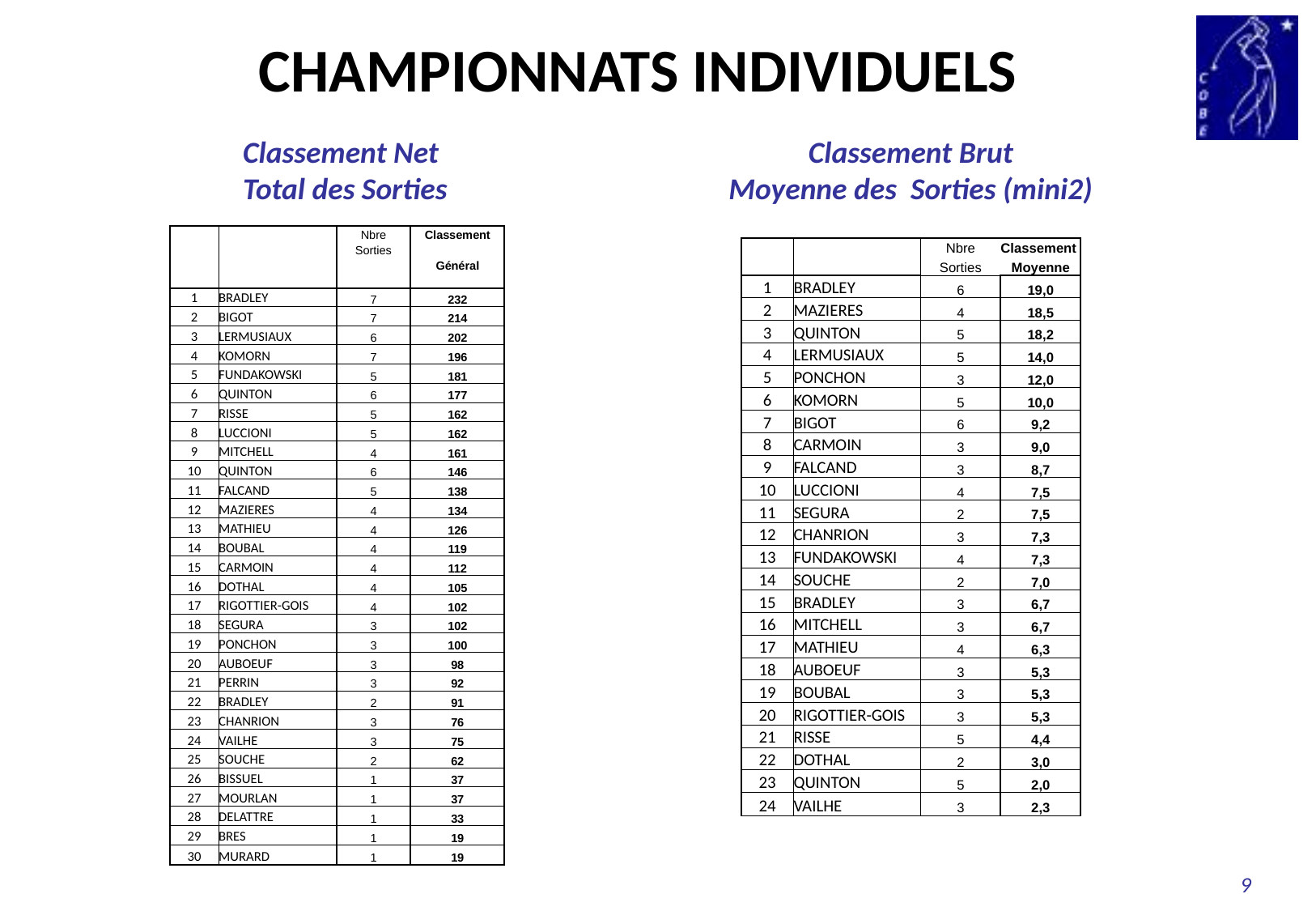

CHAMPIONNATS INDIVIDUELS
Classement Net
Total des Sorties
Classement Brut
Moyenne des  Sorties (mini2)
|  |  | Nbre | Classement |
| --- | --- | --- | --- |
|  |  | Sorties | Net |
|  |  |  | Général |
|  |  |  |  |
| 1 | BRADLEY | 7 | 232 |
| 2 | BIGOT | 7 | 214 |
| 3 | LERMUSIAUX | 6 | 202 |
| 4 | KOMORN | 7 | 196 |
| 5 | FUNDAKOWSKI | 5 | 181 |
| 6 | QUINTON | 6 | 177 |
| 7 | RISSE | 5 | 162 |
| 8 | LUCCIONI | 5 | 162 |
| 9 | MITCHELL | 4 | 161 |
| 10 | QUINTON | 6 | 146 |
| 11 | FALCAND | 5 | 138 |
| 12 | MAZIERES | 4 | 134 |
| 13 | MATHIEU | 4 | 126 |
| 14 | BOUBAL | 4 | 119 |
| 15 | CARMOIN | 4 | 112 |
| 16 | DOTHAL | 4 | 105 |
| 17 | RIGOTTIER-GOIS | 4 | 102 |
| 18 | SEGURA | 3 | 102 |
| 19 | PONCHON | 3 | 100 |
| 20 | AUBOEUF | 3 | 98 |
| 21 | PERRIN | 3 | 92 |
| 22 | BRADLEY | 2 | 91 |
| 23 | CHANRION | 3 | 76 |
| 24 | VAILHE | 3 | 75 |
| 25 | SOUCHE | 2 | 62 |
| 26 | BISSUEL | 1 | 37 |
| 27 | MOURLAN | 1 | 37 |
| 28 | DELATTRE | 1 | 33 |
| 29 | BRES | 1 | 19 |
| 30 | MURARD | 1 | 19 |
|  |  | Nbre | Classement |
| --- | --- | --- | --- |
|  |  | Sorties | Moyenne |
| 1 | BRADLEY | 6 | 19,0 |
| 2 | MAZIERES | 4 | 18,5 |
| 3 | QUINTON | 5 | 18,2 |
| 4 | LERMUSIAUX | 5 | 14,0 |
| 5 | PONCHON | 3 | 12,0 |
| 6 | KOMORN | 5 | 10,0 |
| 7 | BIGOT | 6 | 9,2 |
| 8 | CARMOIN | 3 | 9,0 |
| 9 | FALCAND | 3 | 8,7 |
| 10 | LUCCIONI | 4 | 7,5 |
| 11 | SEGURA | 2 | 7,5 |
| 12 | CHANRION | 3 | 7,3 |
| 13 | FUNDAKOWSKI | 4 | 7,3 |
| 14 | SOUCHE | 2 | 7,0 |
| 15 | BRADLEY | 3 | 6,7 |
| 16 | MITCHELL | 3 | 6,7 |
| 17 | MATHIEU | 4 | 6,3 |
| 18 | AUBOEUF | 3 | 5,3 |
| 19 | BOUBAL | 3 | 5,3 |
| 20 | RIGOTTIER-GOIS | 3 | 5,3 |
| 21 | RISSE | 5 | 4,4 |
| 22 | DOTHAL | 2 | 3,0 |
| 23 | QUINTON | 5 | 2,0 |
| 24 | VAILHE | 3 | 2,3 |

	9